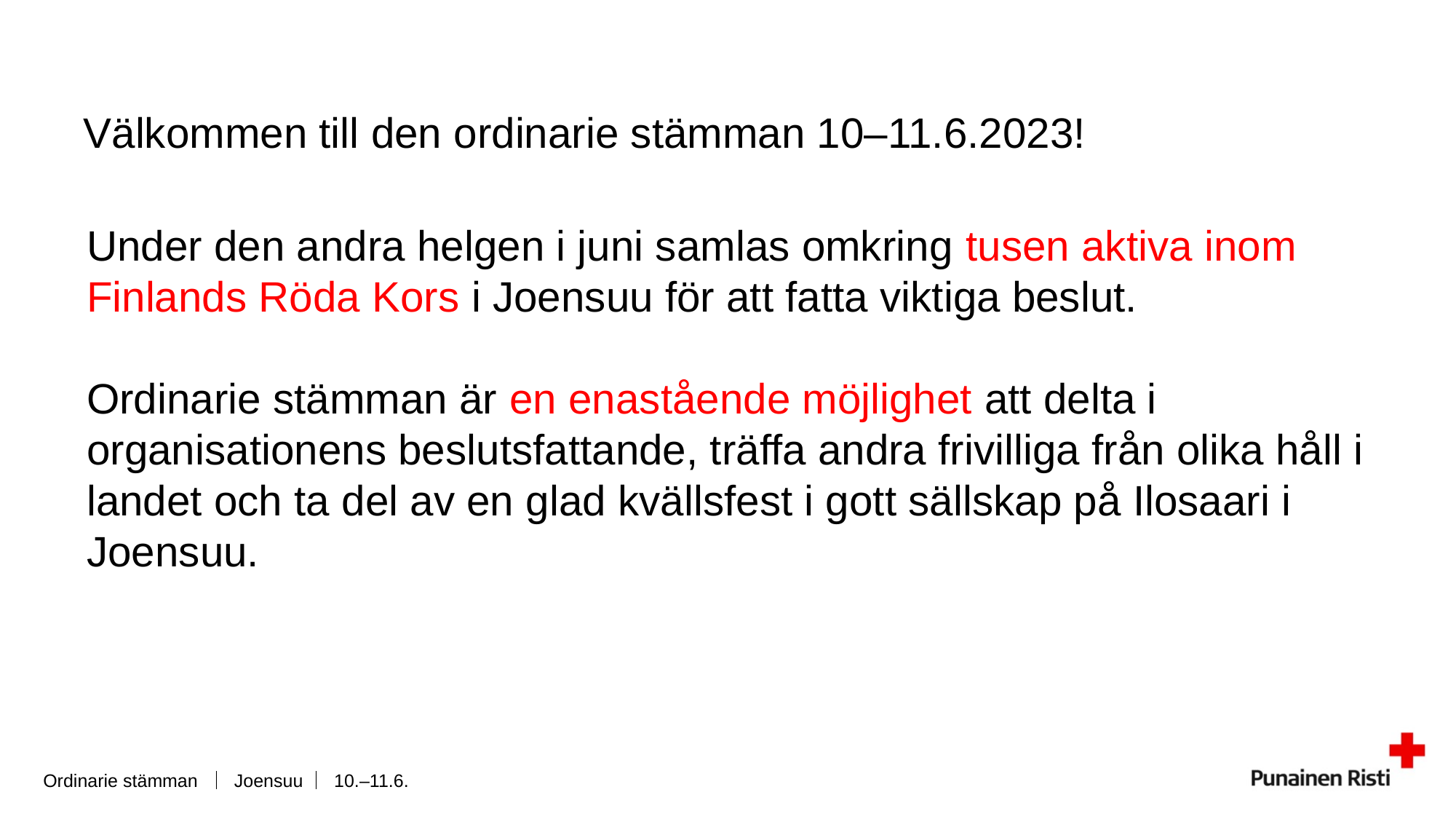

# Välkommen till den ordinarie stämman 10–11.6.2023!

Under den andra helgen i juni samlas omkring tusen aktiva inom Finlands Röda Kors i Joensuu för att fatta viktiga beslut.​
Ordinarie stämman är en enastående möjlighet att delta i organisationens beslutsfattande, träffa andra frivilliga från olika håll i landet och ta del av en glad kvällsfest i gott sällskap på Ilosaari i Joensuu. ​